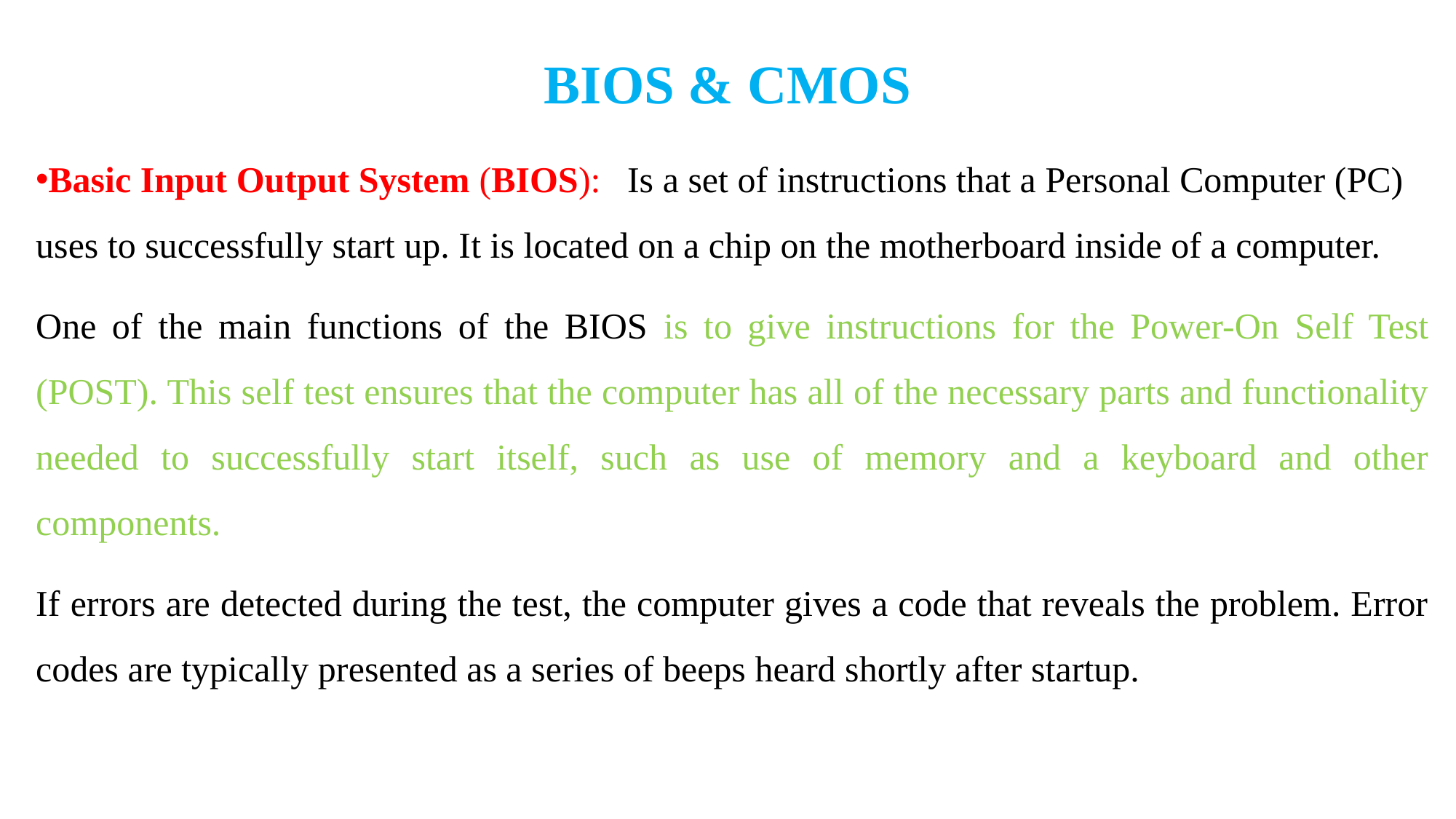

# BIOS & CMOS
Basic Input Output System (BIOS):   Is a set of instructions that a Personal Computer (PC) uses to successfully start up. It is located on a chip on the motherboard inside of a computer.
One of the main functions of the BIOS is to give instructions for the Power-On Self Test (POST). This self test ensures that the computer has all of the necessary parts and functionality needed to successfully start itself, such as use of memory and a keyboard and other components.
If errors are detected during the test, the computer gives a code that reveals the problem. Error codes are typically presented as a series of beeps heard shortly after startup.